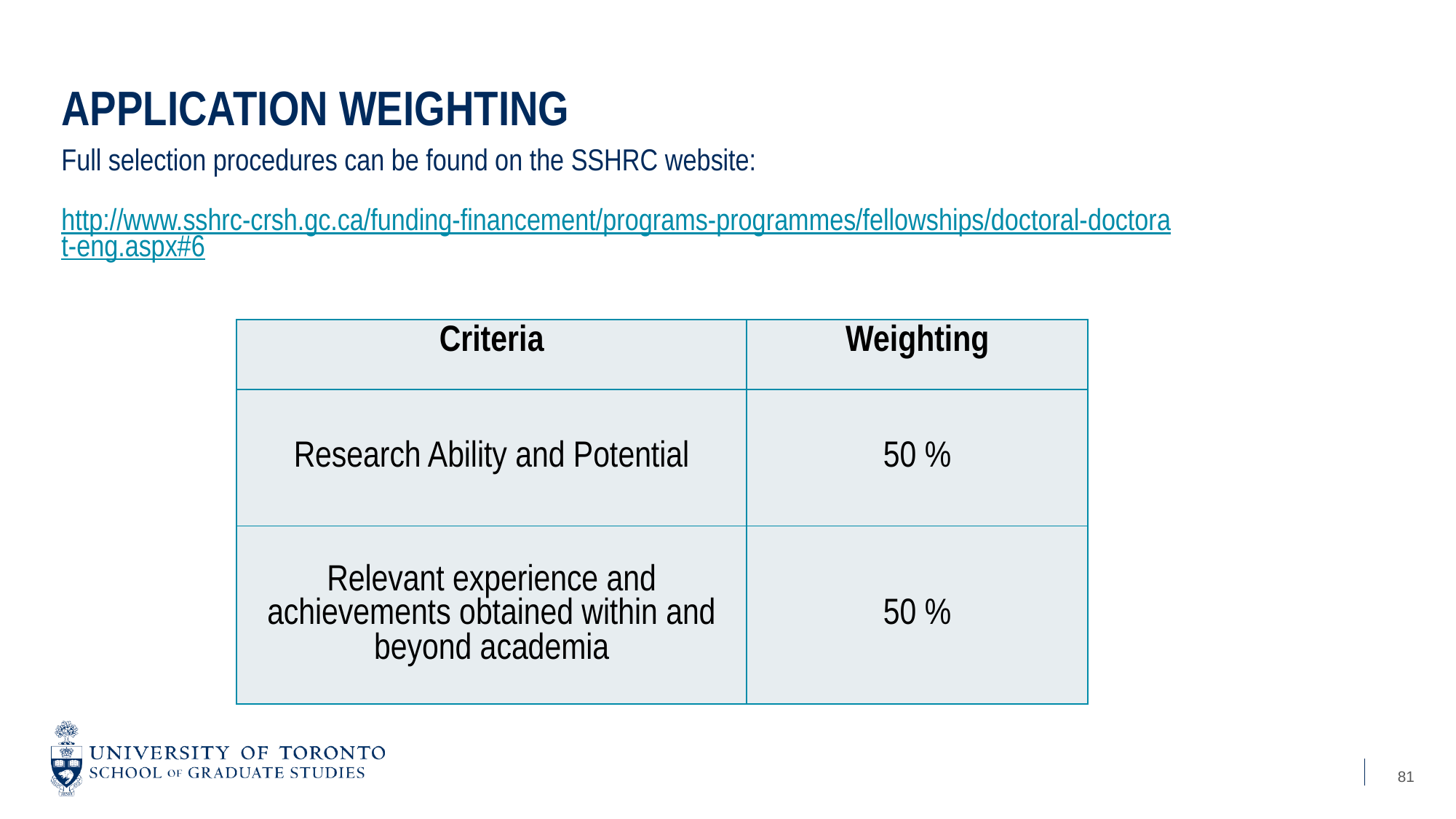

# APPLICATION WEIGHTING
Full selection procedures can be found on the SSHRC website:
http://www.sshrc-crsh.gc.ca/funding-financement/programs-programmes/fellowships/doctoral-doctorat-eng.aspx#6

| Criteria | Weighting |
| --- | --- |
| Research Ability and Potential | 50 % |
| Relevant experience and achievements obtained within and beyond academia | 50 % |
81